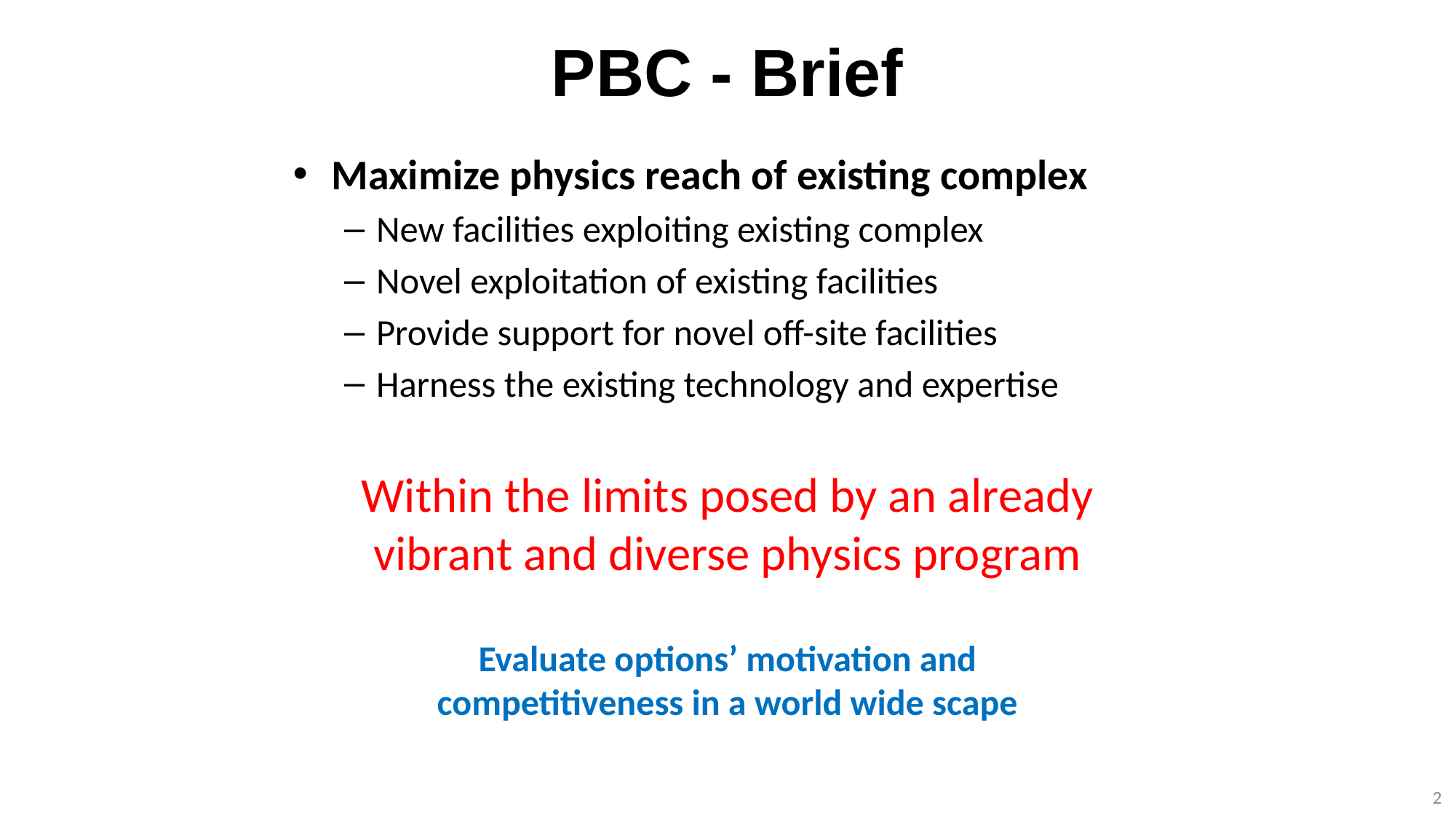

# PBC - Brief
Maximize physics reach of existing complex
New facilities exploiting existing complex
Novel exploitation of existing facilities
Provide support for novel off-site facilities
Harness the existing technology and expertise
Within the limits posed by an already vibrant and diverse physics program
Evaluate options’ motivation and competitiveness in a world wide scape
2